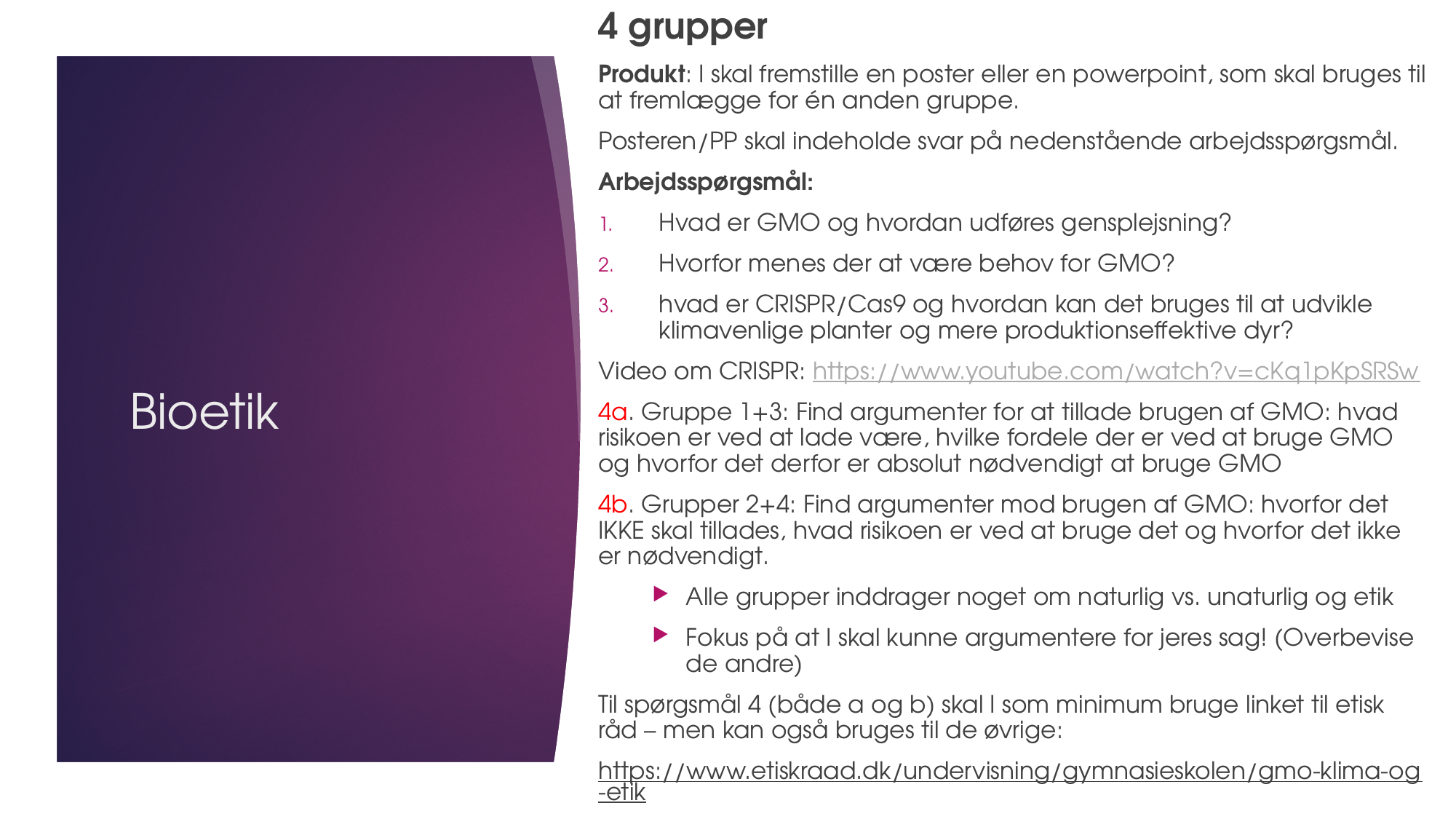

4 grupper
Produkt: I skal fremstille en poster eller en powerpoint, som skal bruges til at fremlægge for én anden gruppe.
Posteren/PP skal indeholde svar på nedenstående arbejdsspørgsmål.
Arbejdsspørgsmål:
Hvad er GMO og hvordan udføres gensplejsning?
Hvorfor menes der at være behov for GMO?
hvad er CRISPR/Cas9 og hvordan kan det bruges til at udvikle klimavenlige planter og mere produktionseffektive dyr?
Video om CRISPR: https://www.youtube.com/watch?v=cKq1pKpSRSw
4a. Gruppe 1+3: Find argumenter for at tillade brugen af GMO: hvad risikoen er ved at lade være, hvilke fordele der er ved at bruge GMO og hvorfor det derfor er absolut nødvendigt at bruge GMO
4b. Grupper 2+4: Find argumenter mod brugen af GMO: hvorfor det IKKE skal tillades, hvad risikoen er ved at bruge det og hvorfor det ikke er nødvendigt.
Alle grupper inddrager noget om naturlig vs. unaturlig og etik
Fokus på at I skal kunne argumentere for jeres sag! (Overbevise de andre)
Til spørgsmål 4 (både a og b) skal I som minimum bruge linket til etisk råd – men kan også bruges til de øvrige:
https://www.etiskraad.dk/undervisning/gymnasieskolen/gmo-klima-og-etik

# Bioetik